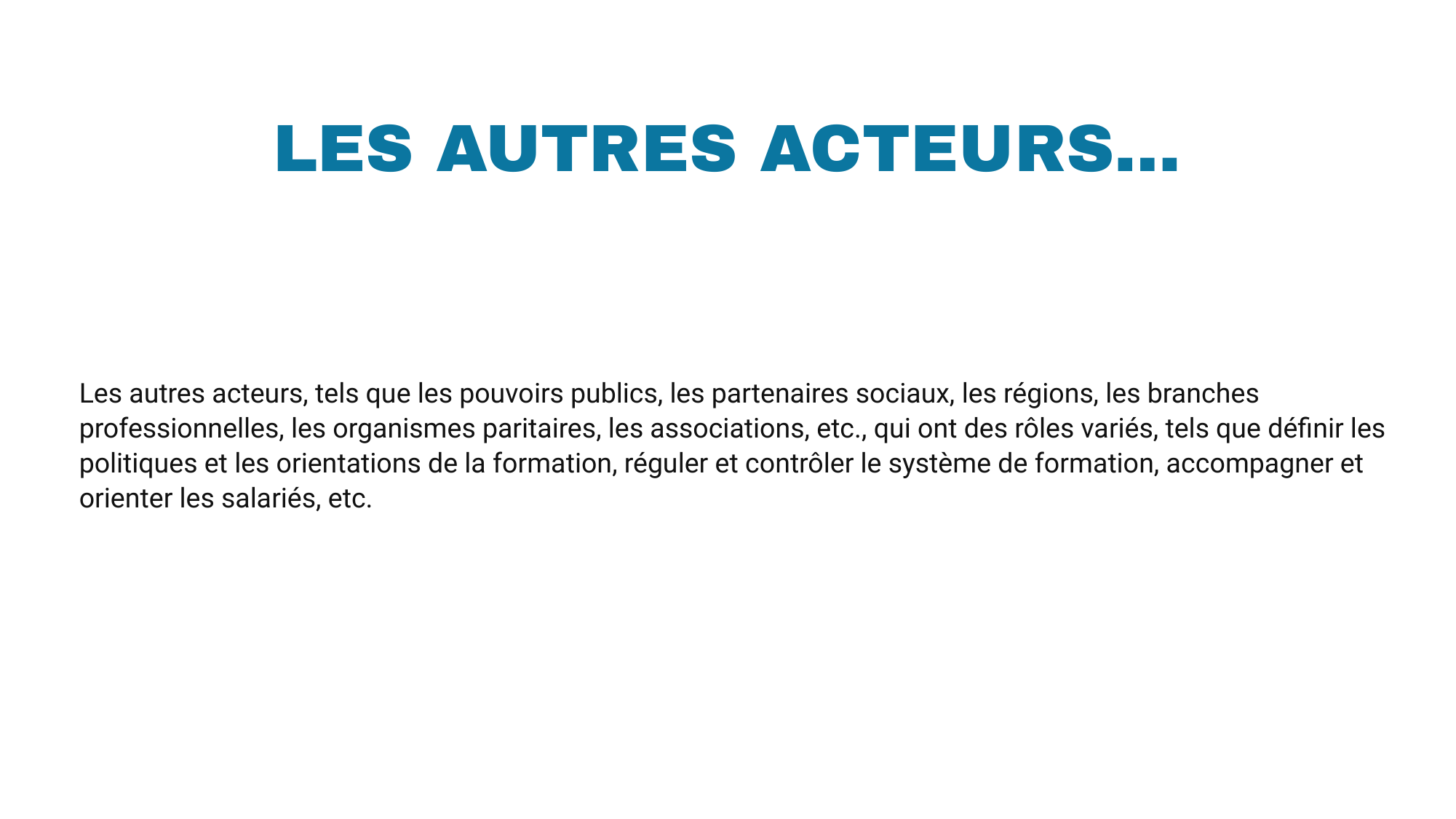

# LES AUTRES ACTEURS…
Les autres acteurs, tels que les pouvoirs publics, les partenaires sociaux, les régions, les branches professionnelles, les organismes paritaires, les associations, etc., qui ont des rôles variés, tels que définir les politiques et les orientations de la formation, réguler et contrôler le système de formation, accompagner et orienter les salariés, etc.